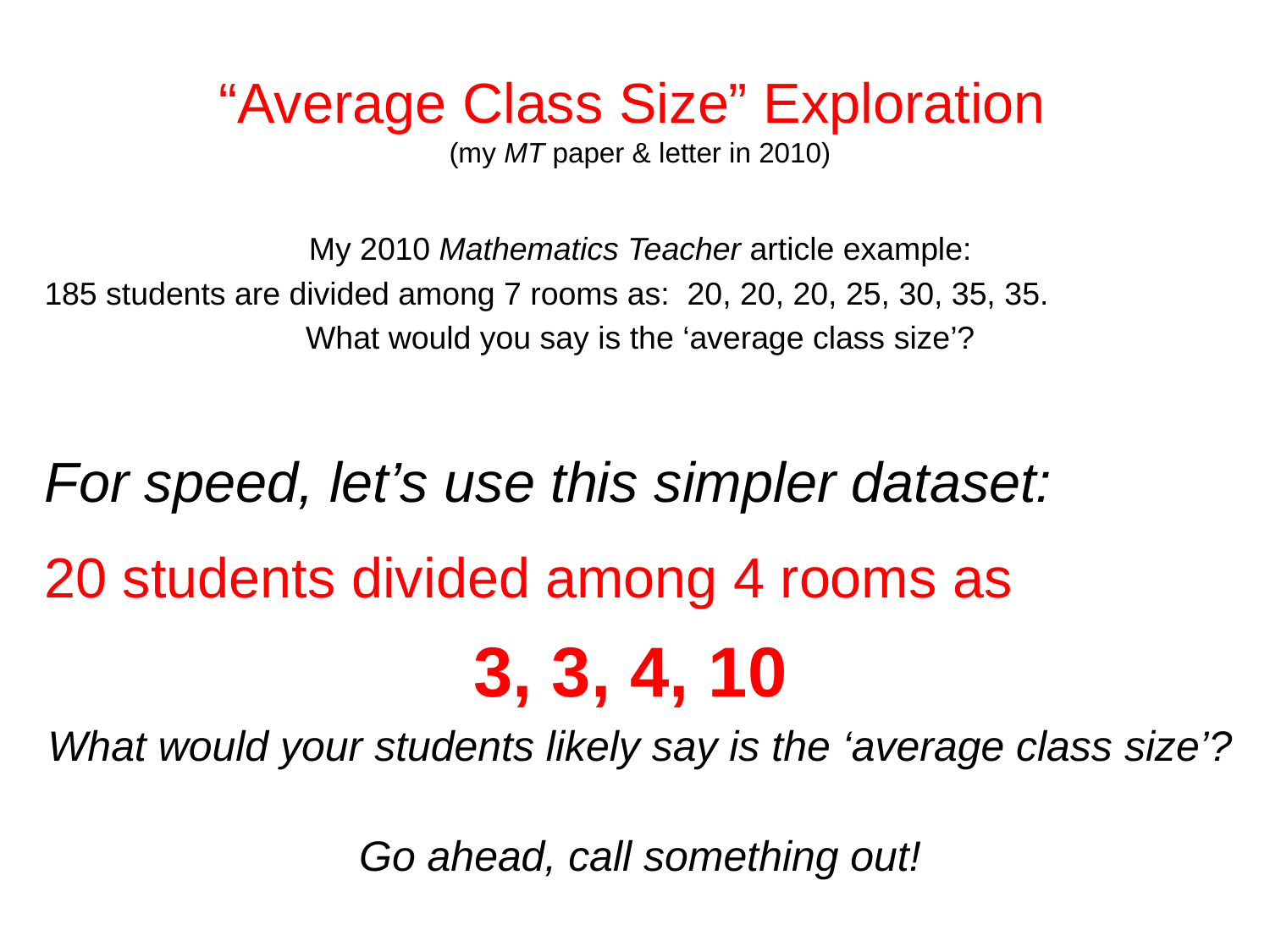

# “Average Class Size” Exploration (my MT paper & letter in 2010)
My 2010 Mathematics Teacher article example:
185 students are divided among 7 rooms as:  20, 20, 20, 25, 30, 35, 35.
What would you say is the ‘average class size’?

For speed, let’s use this simpler dataset:
20 students divided among 4 rooms as
3, 3, 4, 10
What would your students likely say is the ‘average class size’?
Go ahead, call something out!